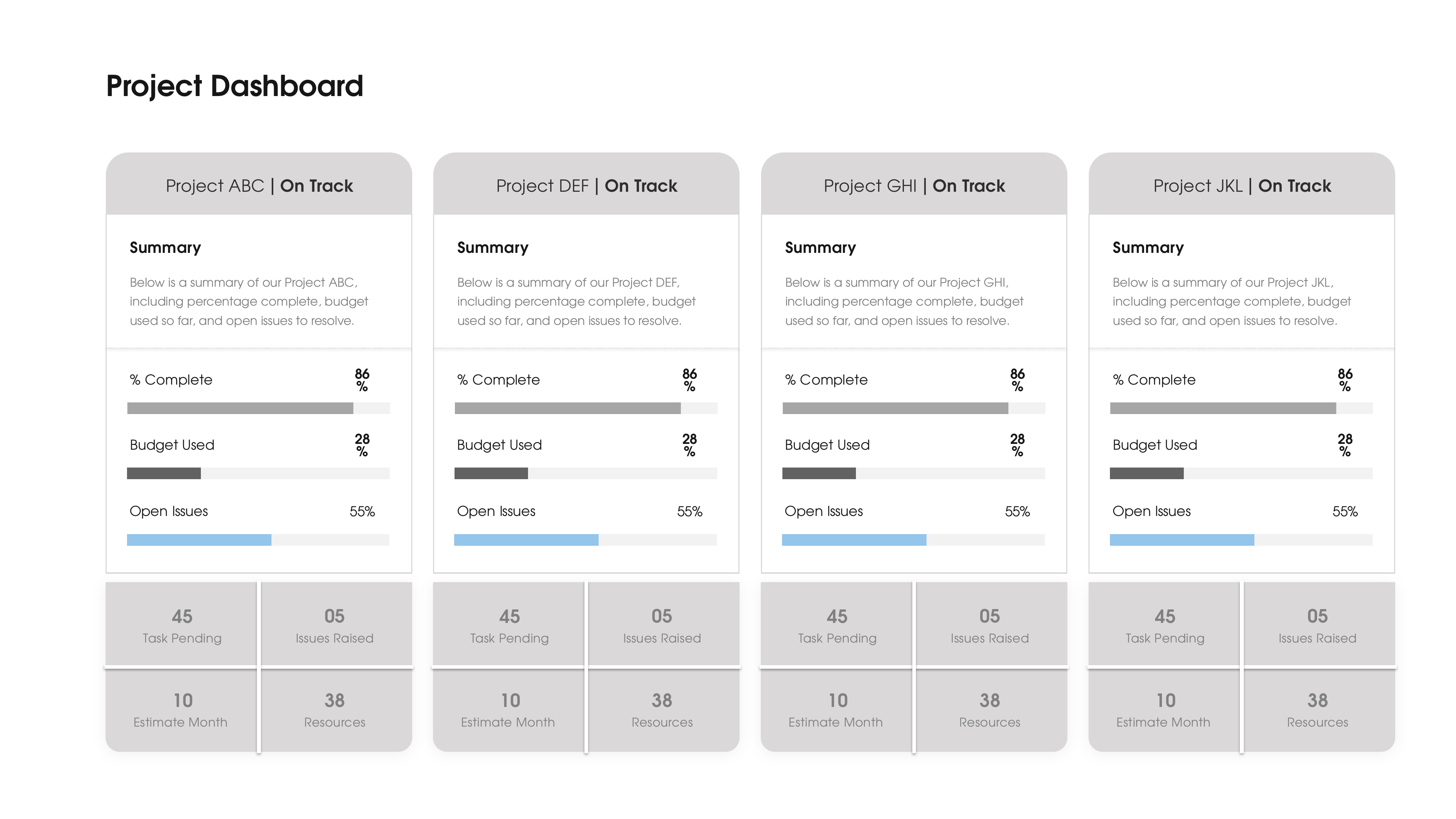

Project Dashboard

Project JKL | On Track
Project GHI | On Track
Project DEF | On Track
Project ABC | On Track

Summary
Summary
Summary
Summary
Below is a summary of our Project JKL, including percentage complete, budget used so far, and open issues to resolve.
Below is a summary of our Project GHI, including percentage complete, budget used so far, and open issues to resolve.
Below is a summary of our Project DEF, including percentage complete, budget used so far, and open issues to resolve.
Below is a summary of our Project ABC, including percentage complete, budget used so far, and open issues to resolve.

### Chart: % Complete

| Category | % Complete | % Remaining |
|---|---|---|
| %COMPLETE | 0.86 | 0.14 |

### Chart: % Complete

| Category | % Complete | % Remaining |
|---|---|---|
| %COMPLETE | 0.86 | 0.14 |

### Chart: % Complete

| Category | % Complete | % Remaining |
|---|---|---|
| %COMPLETE | 0.86 | 0.14 |

### Chart: % Complete

| Category | % Complete | % Remaining |
|---|---|---|
| %COMPLETE | 0.86 | 0.14 |

### Chart: Budget Used

| Category | % Complete | % Remaining |
|---|---|---|
| %COMPLETE | 0.28 | 0.72 |

### Chart: Budget Used

| Category | % Complete | % Remaining |
|---|---|---|
| %COMPLETE | 0.28 | 0.72 |

### Chart: Budget Used

| Category | % Complete | % Remaining |
|---|---|---|
| %COMPLETE | 0.28 | 0.72 |

### Chart: Budget Used

| Category | % Complete | % Remaining |
|---|---|---|
| %COMPLETE | 0.28 | 0.72 |

### Chart: Open Issues

| Category | % Complete | % Remaining |
|---|---|---|
| %COMPLETE | 0.55 | 0.44999999999999996 |

### Chart: Open Issues

| Category | % Complete | % Remaining |
|---|---|---|
| %COMPLETE | 0.55 | 0.44999999999999996 |

### Chart: Open Issues

| Category | % Complete | % Remaining |
|---|---|---|
| %COMPLETE | 0.55 | 0.44999999999999996 |

### Chart: Open Issues

| Category | % Complete | % Remaining |
|---|---|---|
| %COMPLETE | 0.55 | 0.44999999999999996 |

05
05
05
05
45
45
45
45
Issues Raised
Issues Raised
Issues Raised
Issues Raised
Task Pending
Task Pending
Task Pending
Task Pending
38
38
38
38
10
10
10
10
Resources
Resources
Resources
Resources
Estimate Month
Estimate Month
Estimate Month
Estimate Month